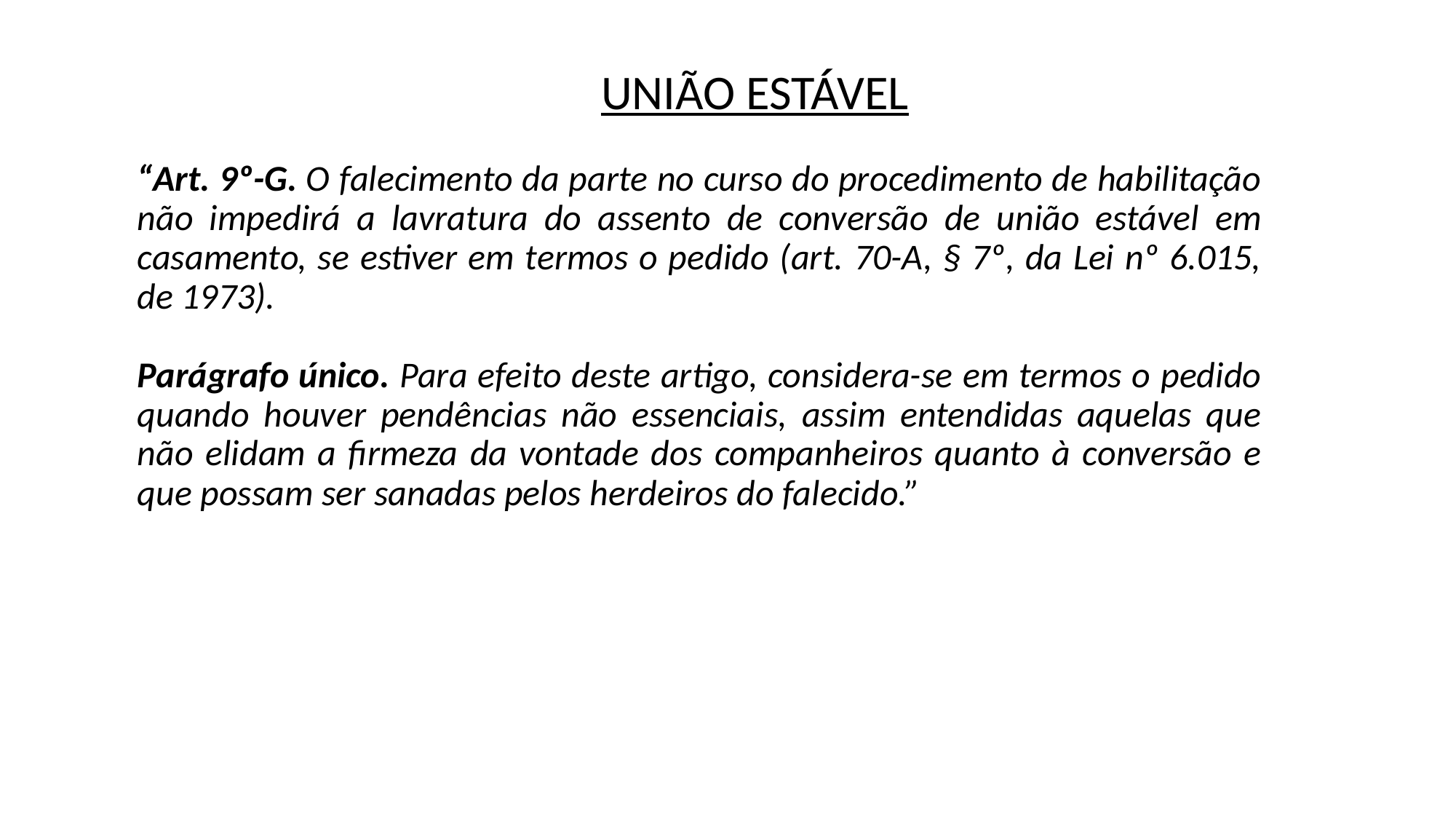

# UNIÃO ESTÁVEL
“Art. 9º-G. O falecimento da parte no curso do procedimento de habilitação não impedirá a lavratura do assento de conversão de união estável em casamento, se estiver em termos o pedido (art. 70-A, § 7º, da Lei nº 6.015, de 1973).

Parágrafo único. Para efeito deste artigo, considera-se em termos o pedido quando houver pendências não essenciais, assim entendidas aquelas que não elidam a firmeza da vontade dos companheiros quanto à conversão e que possam ser sanadas pelos herdeiros do falecido.”